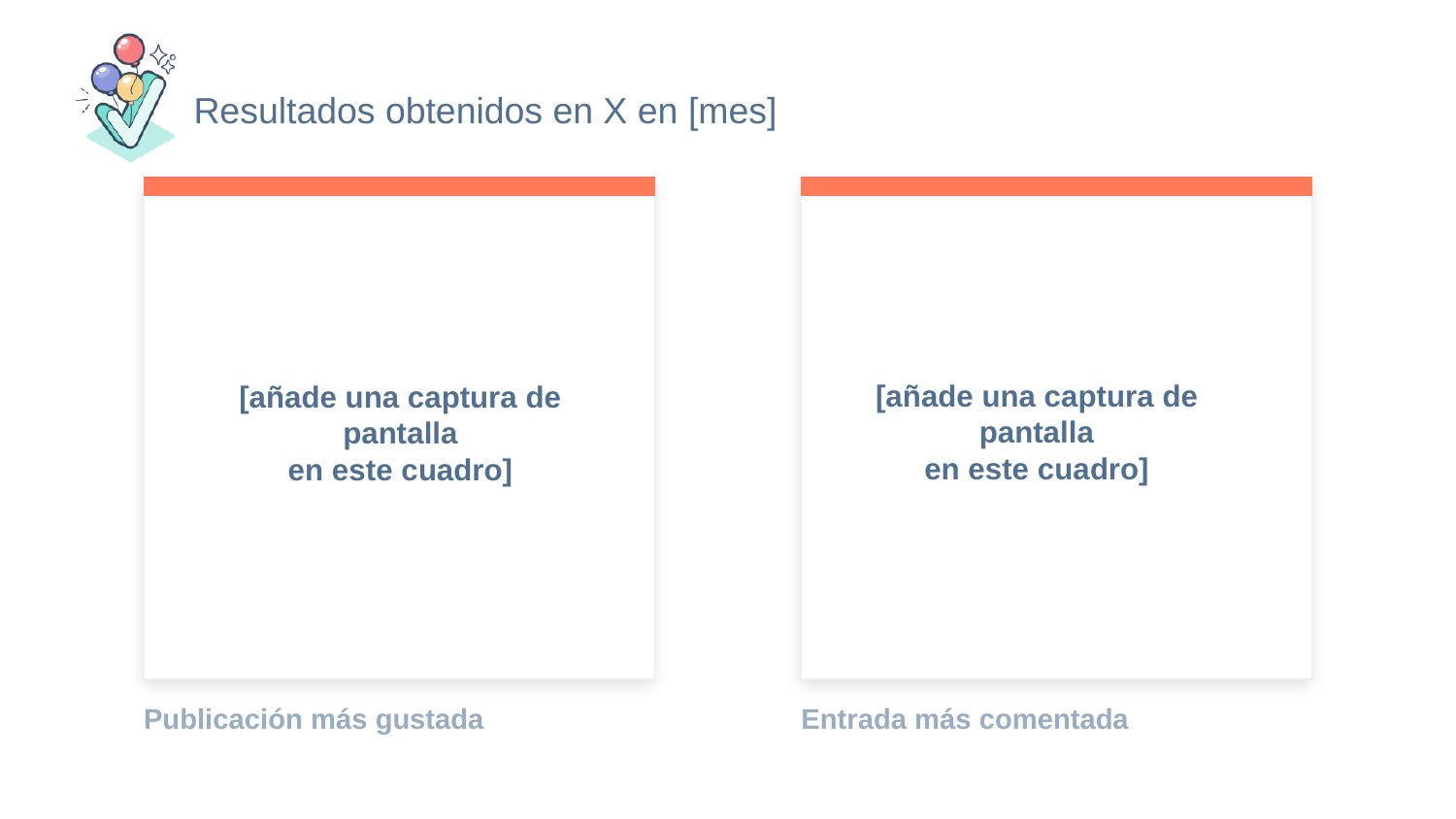

Resultados obtenidos en X en [mes]

[añade una captura de pantalla
en este cuadro]
[añade una captura de pantalla
en este cuadro]
# Publicación más gustada
Entrada más comentada